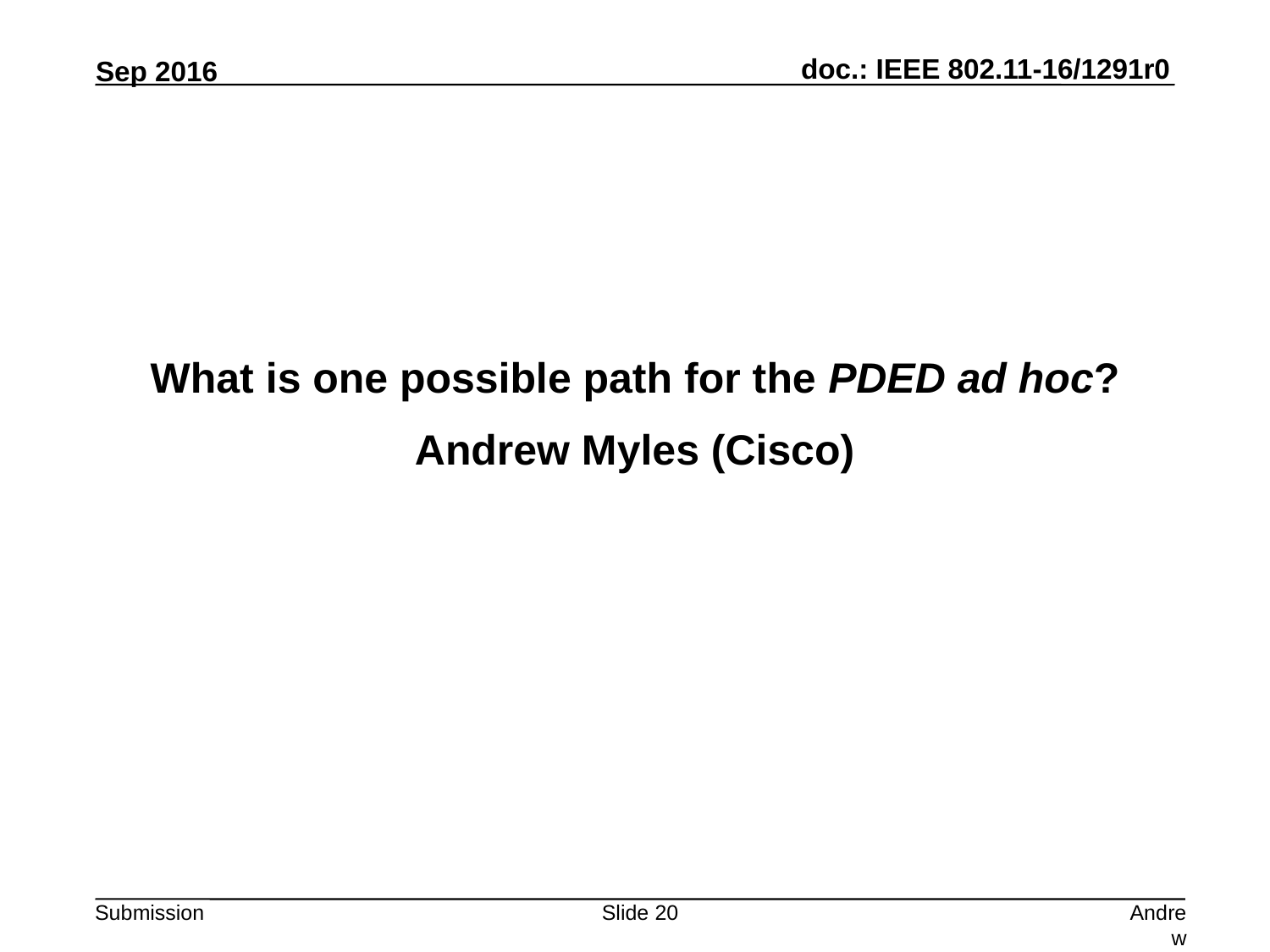

What is one possible path for the PDED ad hoc?
Andrew Myles (Cisco)
Slide 20
Andrew Myles, Cisco